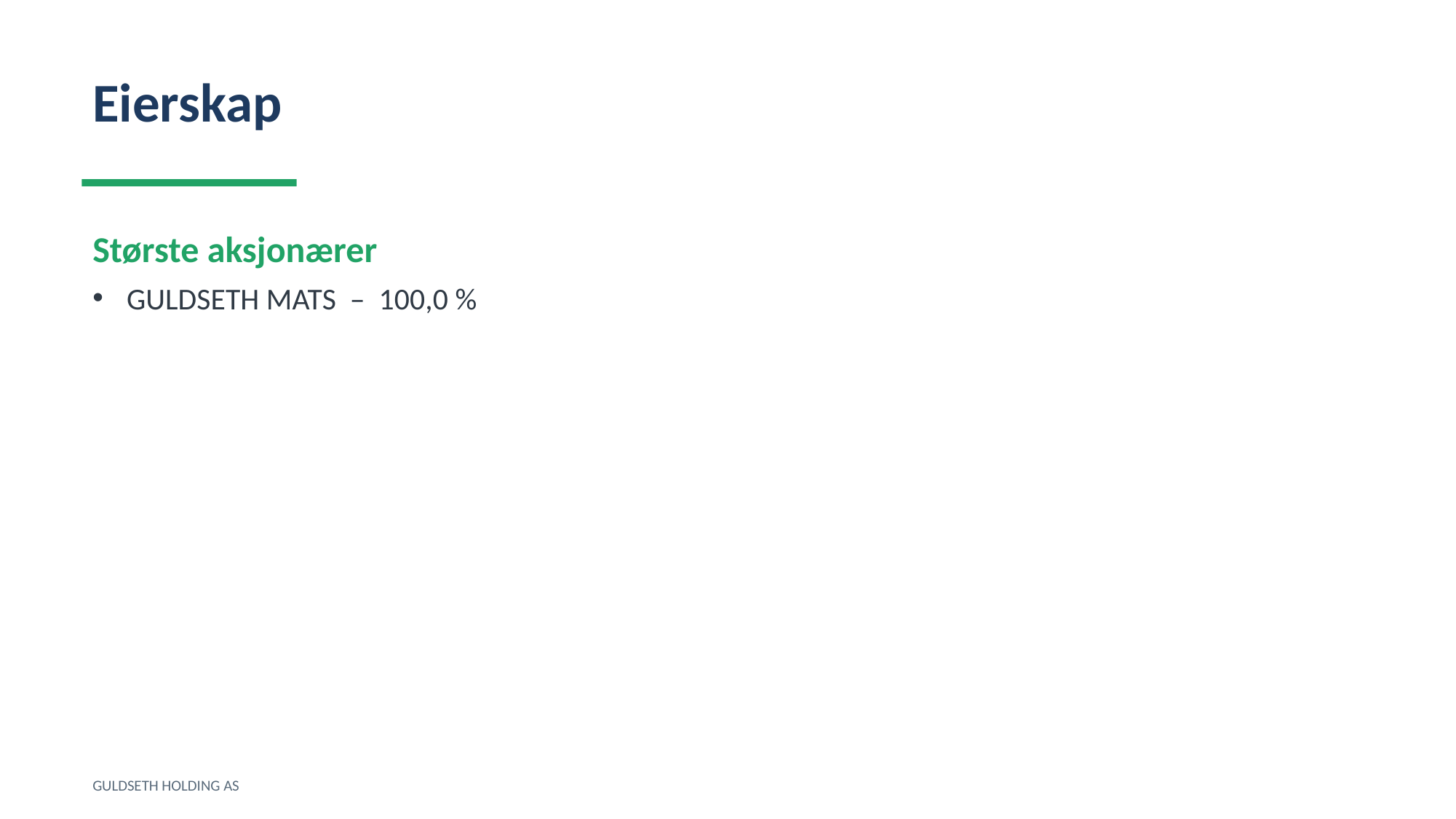

Eierskap

Største aksjonærer
GULDSETH MATS  –  100,0 %
GULDSETH HOLDING AS